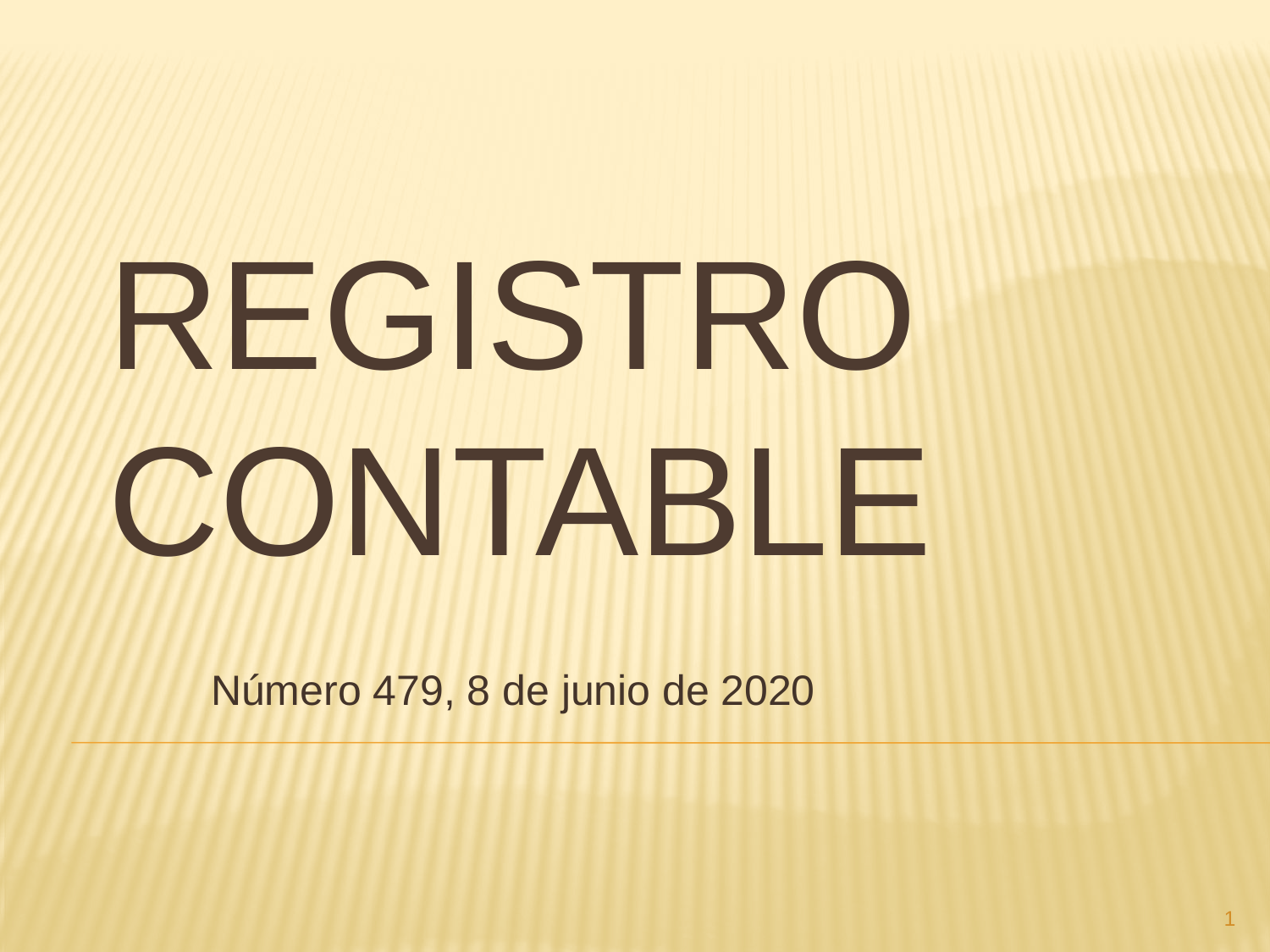

# Registro contable
Número 479, 8 de junio de 2020
1